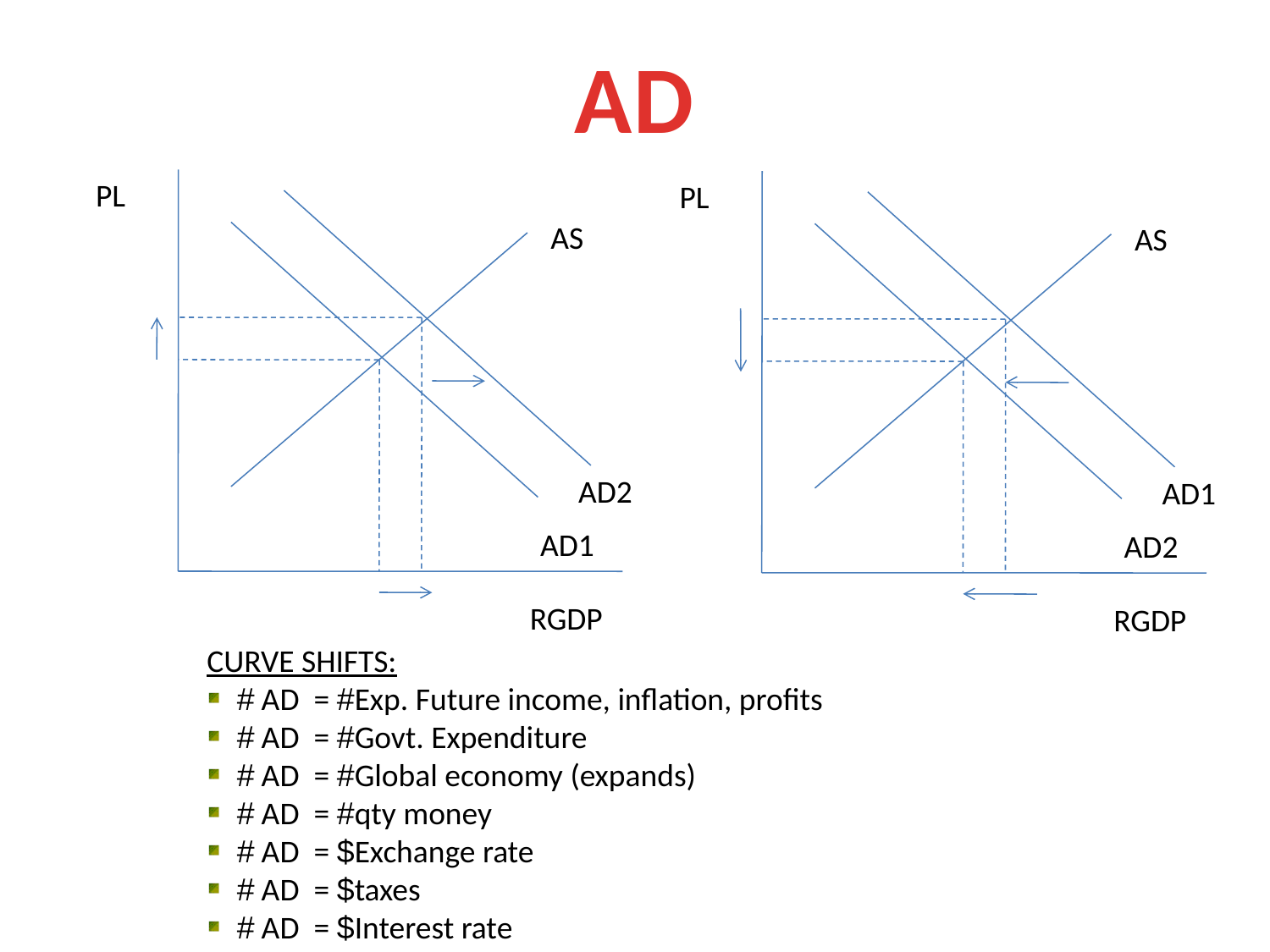

AD
PL
PL
AS
AS
AD2
AD1
AD1
AD2
RGDP
RGDP
CURVE SHIFTS:
# AD  = #Exp. Future income, inflation, profits
# AD  = #Govt. Expenditure
# AD  = #Global economy (expands)
# AD  = #qty money
# AD  = $Exchange rate
# AD  = $taxes
# AD  = $Interest rate